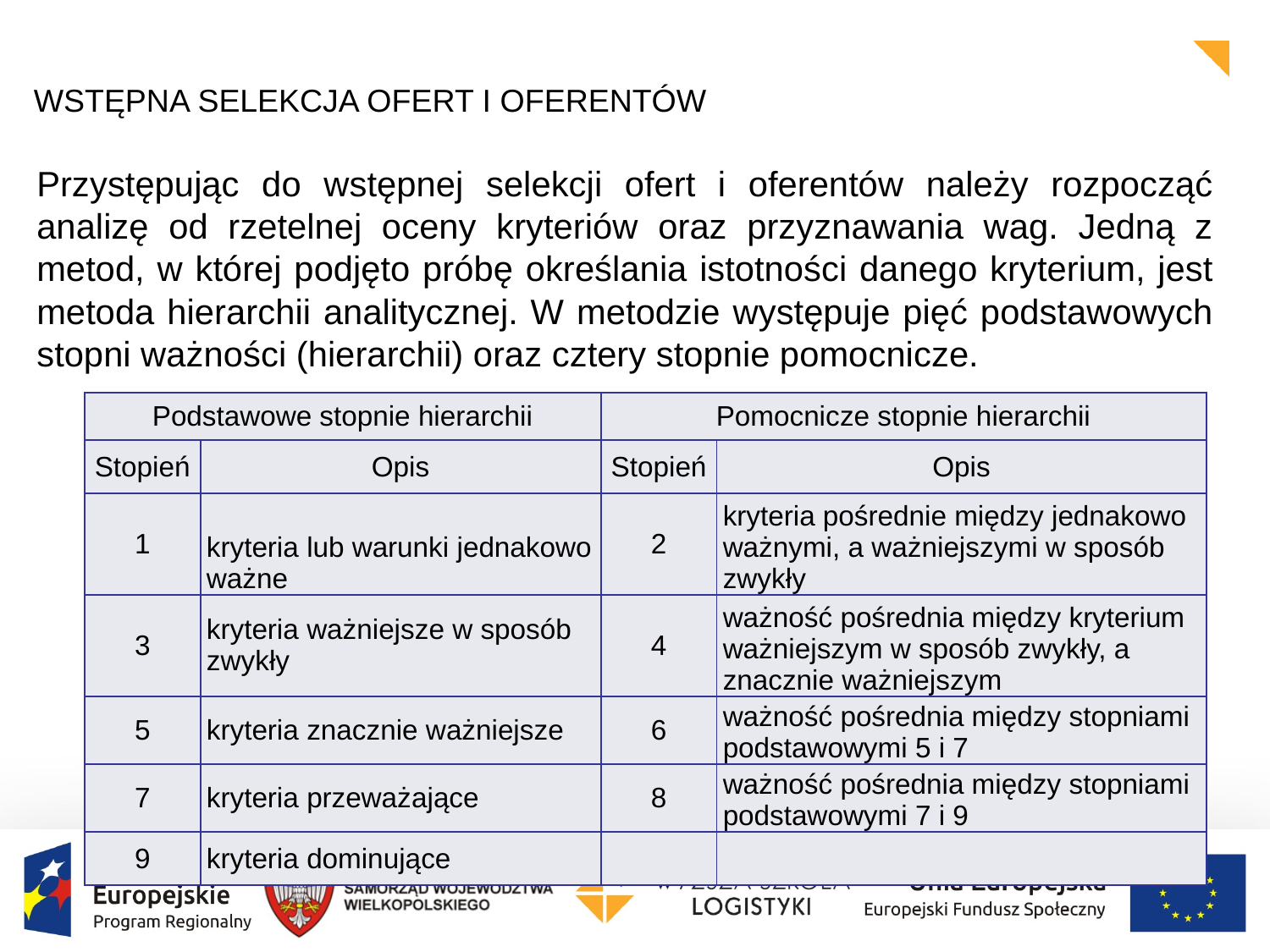

WSTĘPNA SELEKCJA OFERT I OFERENTÓW
	Przystępując do wstępnej selekcji ofert i oferentów należy rozpocząć analizę od rzetelnej oceny kryteriów oraz przyznawania wag. Jedną z metod, w której podjęto próbę określania istotności danego kryterium, jest metoda hierarchii analitycznej. W metodzie występuje pięć podstawowych stopni ważności (hierarchii) oraz cztery stopnie pomocnicze.
| Podstawowe stopnie hierarchii |  | Pomocnicze stopnie hierarchii |  |
| --- | --- | --- | --- |
| Stopień | Opis | Stopień | Opis |
| 1 | kryteria lub warunki jednakowo ważne | 2 | kryteria pośrednie między jednakowo ważnymi, a ważniejszymi w sposób zwykły |
| 3 | kryteria ważniejsze w sposób zwykły | 4 | ważność pośrednia między kryterium ważniejszym w sposób zwykły, a znacznie ważniejszym |
| 5 | kryteria znacznie ważniejsze | 6 | ważność pośrednia między stopniami podstawowymi 5 i 7 |
| 7 | kryteria przeważające | 8 | ważność pośrednia między stopniami podstawowymi 7 i 9 |
| 9 | kryteria dominujące |  |  |